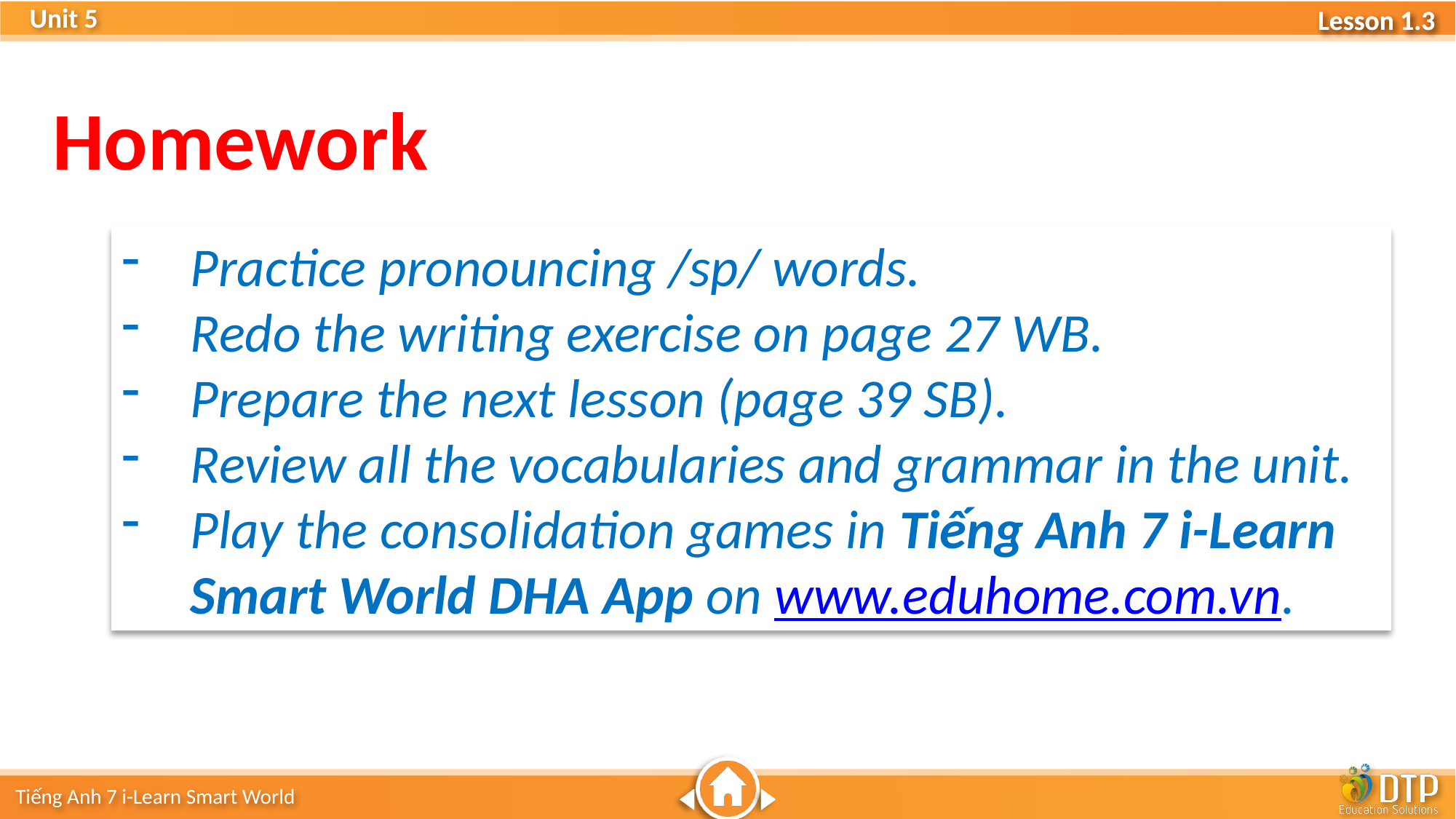

Homework
Practice pronouncing /sp/ words.
Redo the writing exercise on page 27 WB.
Prepare the next lesson (page 39 SB).
Review all the vocabularies and grammar in the unit.
Play the consolidation games in Tiếng Anh 7 i-Learn Smart World DHA App on www.eduhome.com.vn.